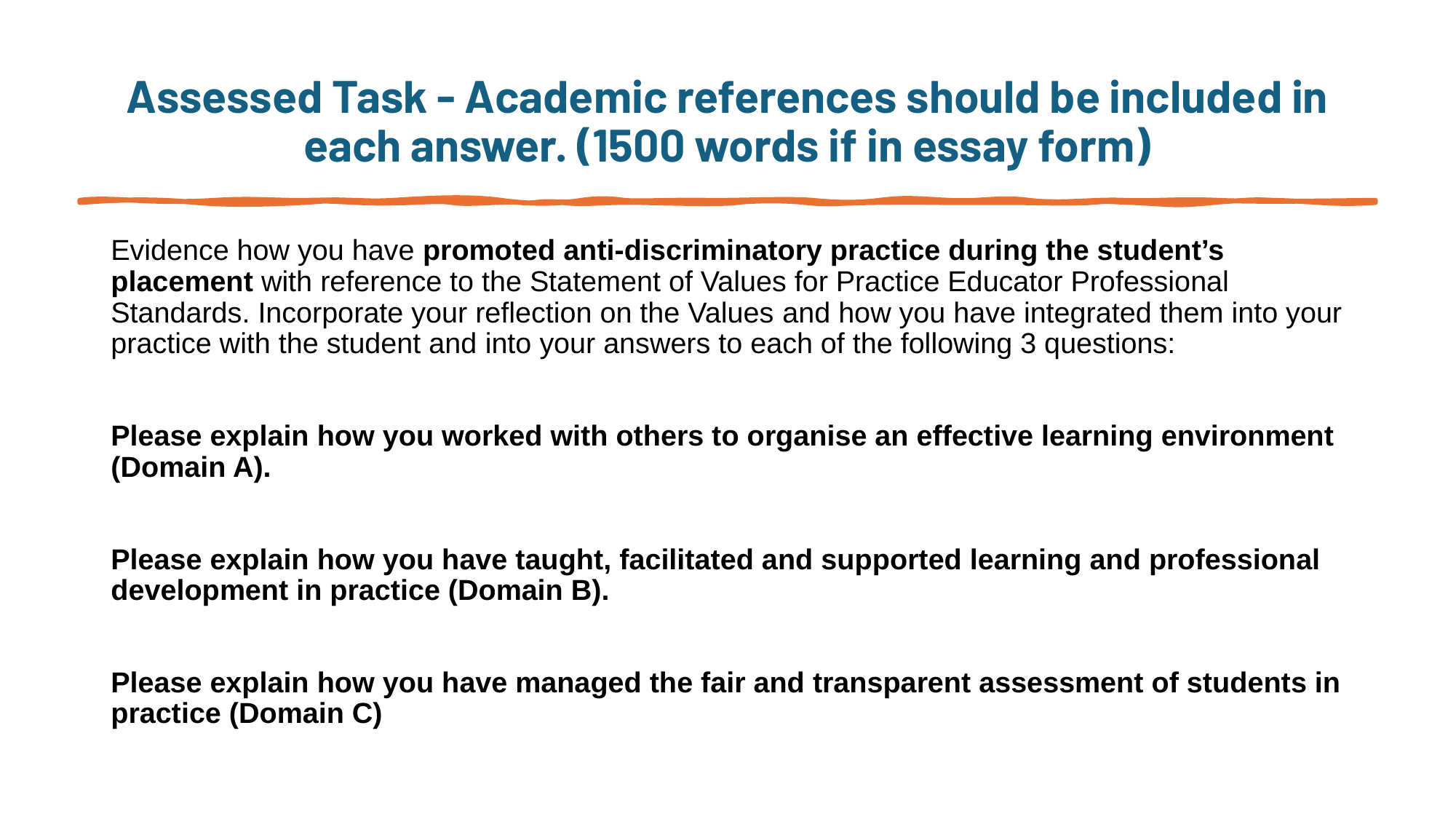

# Assessed Task - Academic references should be included in each answer. (1500 words if in essay form)

Evidence how you have promoted anti-discriminatory practice during the student’s placement with reference to the Statement of Values for Practice Educator Professional Standards. Incorporate your reflection on the Values and how you have integrated them into your practice with the student and into your answers to each of the following 3 questions:

Please explain how you worked with others to organise an effective learning environment (Domain A).

Please explain how you have taught, facilitated and supported learning and professional development in practice (Domain B).

Please explain how you have managed the fair and transparent assessment of students in practice (Domain C)